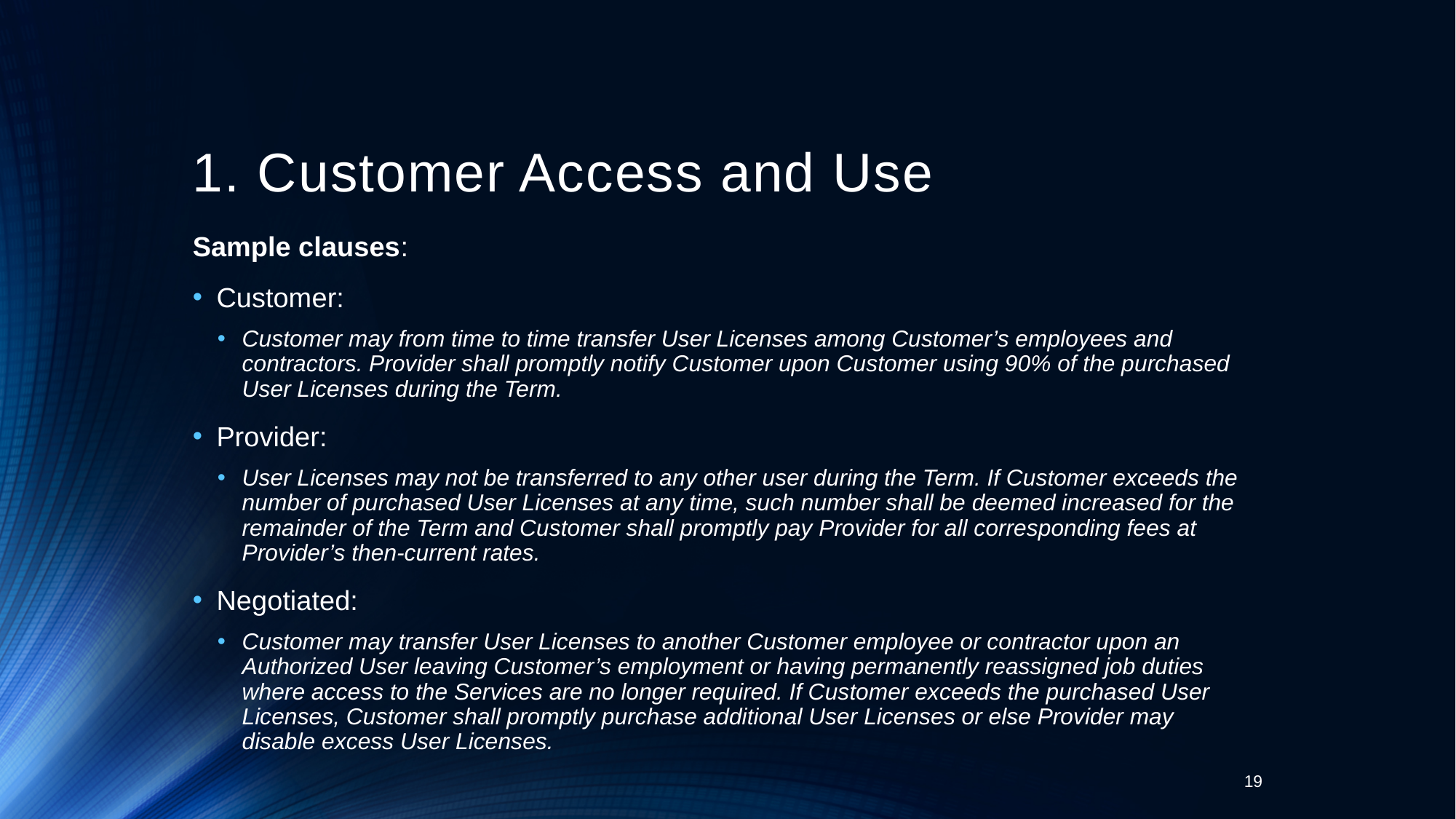

# 1. Customer Access and Use
Sample clauses:
Customer:
Customer may from time to time transfer User Licenses among Customer’s employees and contractors. Provider shall promptly notify Customer upon Customer using 90% of the purchased User Licenses during the Term.
Provider:
User Licenses may not be transferred to any other user during the Term. If Customer exceeds the number of purchased User Licenses at any time, such number shall be deemed increased for the remainder of the Term and Customer shall promptly pay Provider for all corresponding fees at Provider’s then-current rates.
Negotiated:
Customer may transfer User Licenses to another Customer employee or contractor upon an Authorized User leaving Customer’s employment or having permanently reassigned job duties where access to the Services are no longer required. If Customer exceeds the purchased User Licenses, Customer shall promptly purchase additional User Licenses or else Provider may disable excess User Licenses.
19